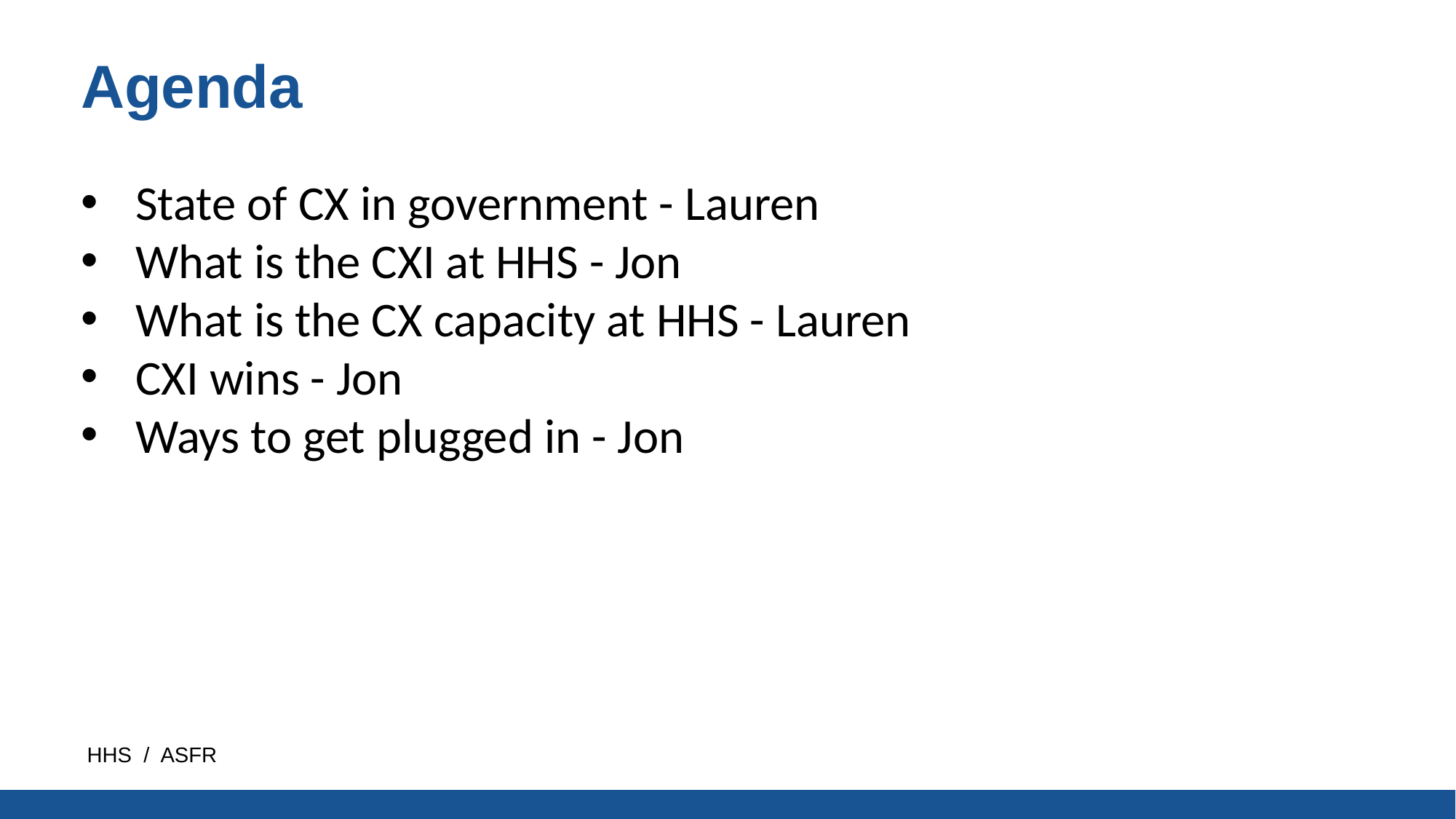

Agenda

State of CX in government - Lauren
What is the CXI at HHS - Jon
What is the CX capacity at HHS - Lauren
CXI wins - Jon
Ways to get plugged in - Jon